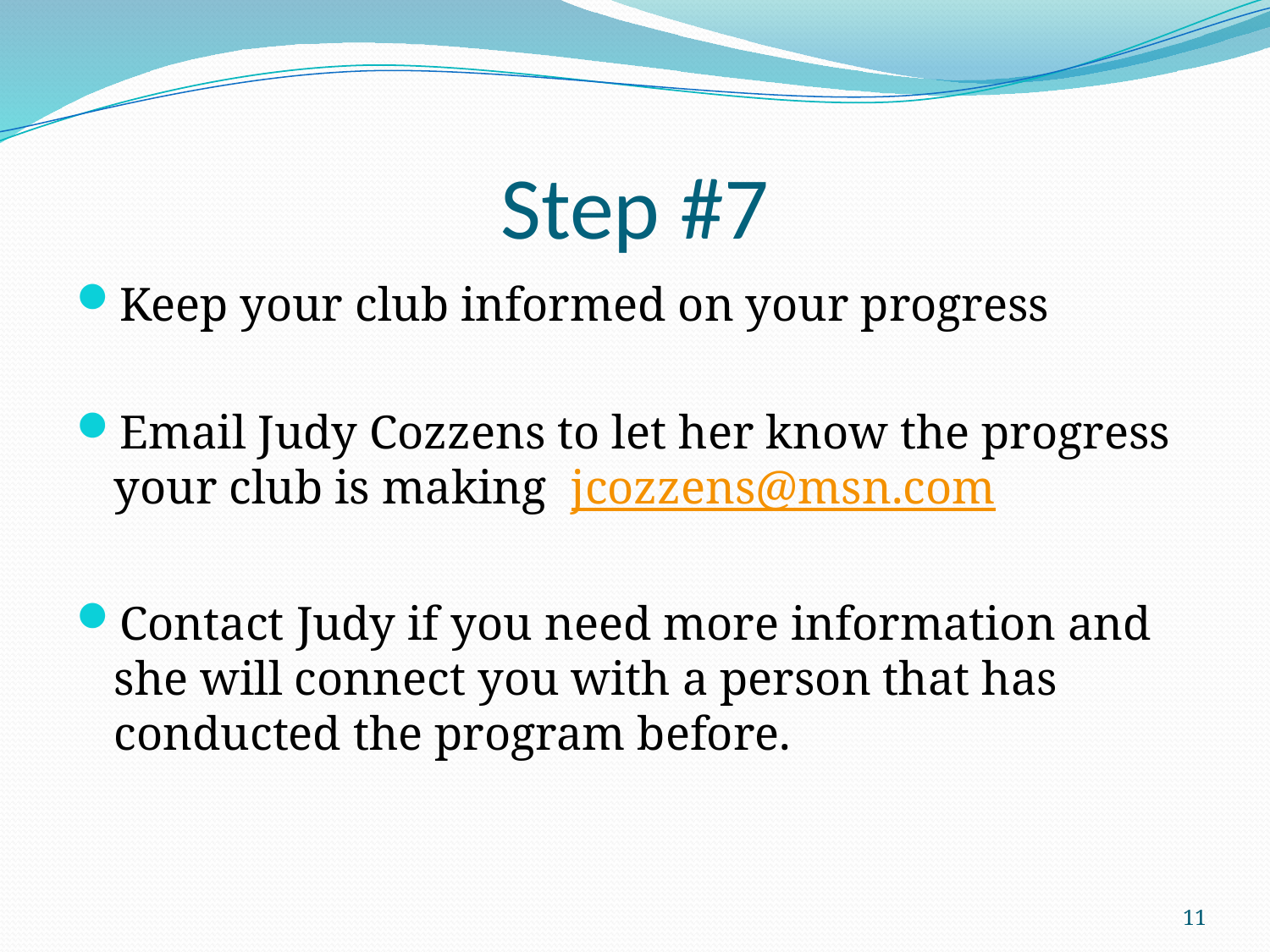

# Step #7
Keep your club informed on your progress

Email Judy Cozzens to let her know the progress your club is making  jcozzens@msn.com

Contact Judy if you need more information and she will connect you with a person that has conducted the program before.
11